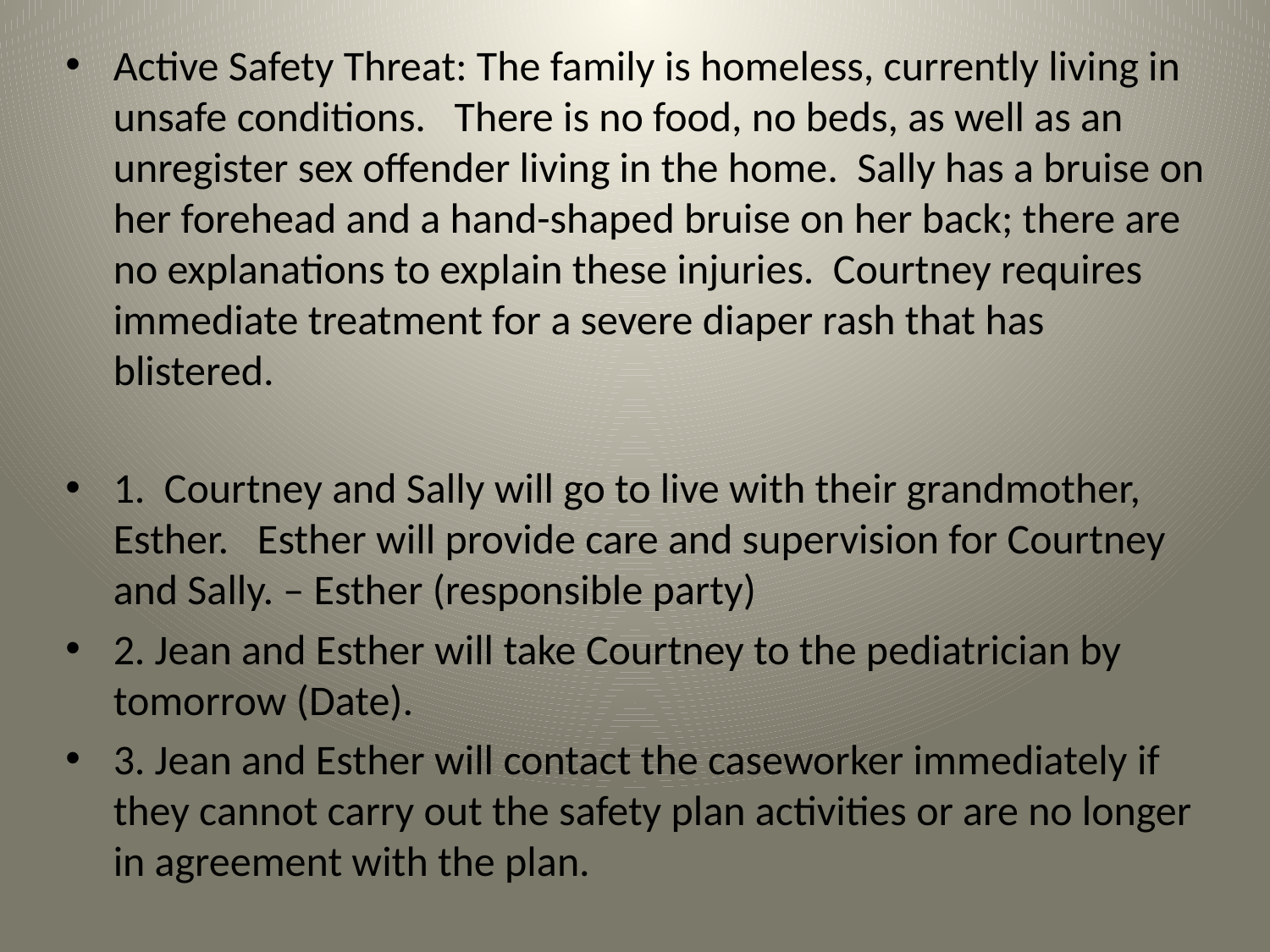

Active Safety Threat: The family is homeless, currently living in unsafe conditions.   There is no food, no beds, as well as an unregister sex offender living in the home.  Sally has a bruise on her forehead and a hand-shaped bruise on her back; there are no explanations to explain these injuries.  Courtney requires immediate treatment for a severe diaper rash that has blistered.

1.  Courtney and Sally will go to live with their grandmother, Esther.   Esther will provide care and supervision for Courtney and Sally. – Esther (responsible party)
2. Jean and Esther will take Courtney to the pediatrician by tomorrow (Date).
3. Jean and Esther will contact the caseworker immediately if they cannot carry out the safety plan activities or are no longer in agreement with the plan.